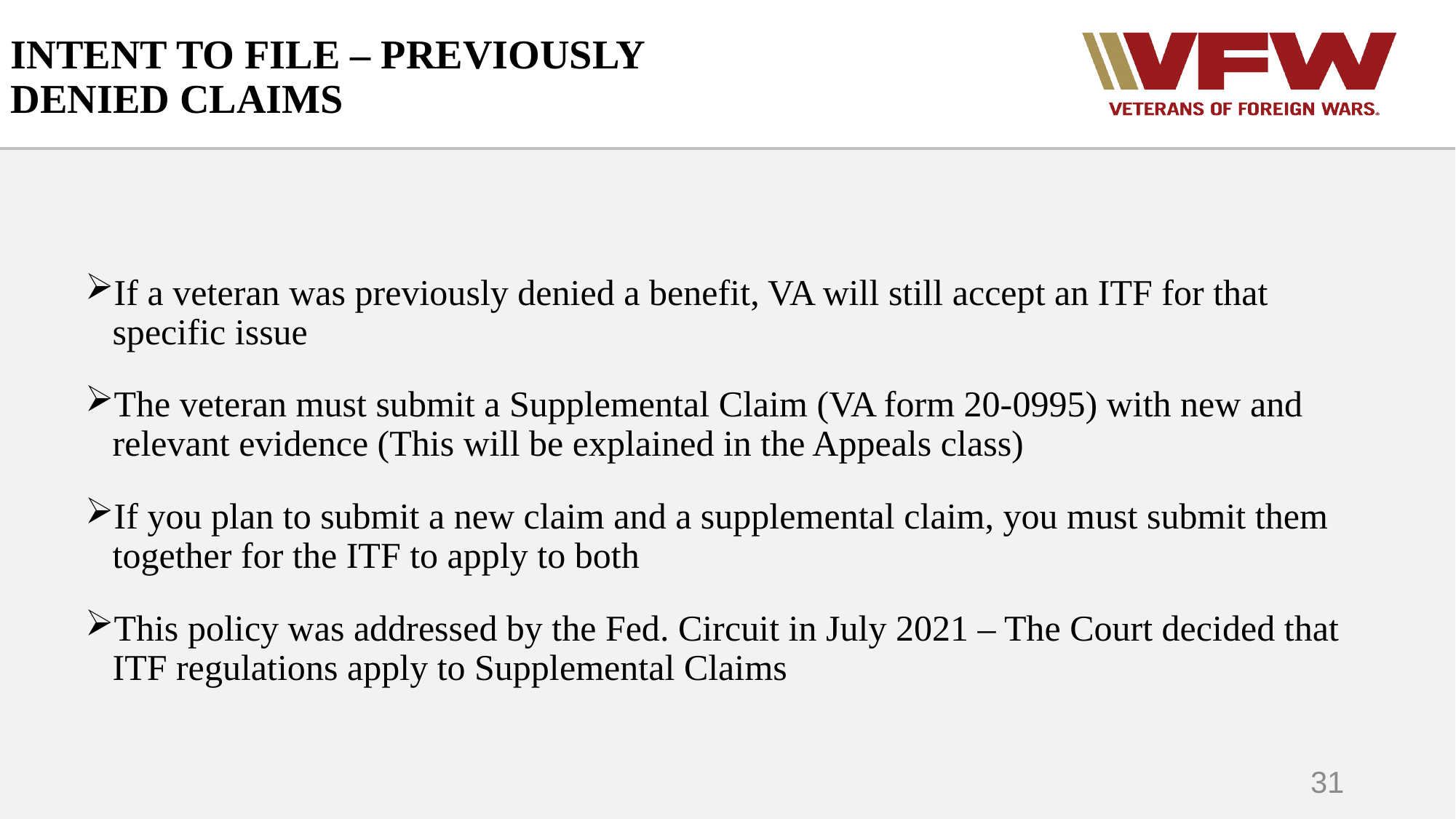

# INTENT TO FILE – PREVIOUSLY DENIED CLAIMS

If a veteran was previously denied a benefit, VA will still accept an ITF for that specific issue
The veteran must submit a Supplemental Claim (VA form 20-0995) with new and relevant evidence (This will be explained in the Appeals class)
If you plan to submit a new claim and a supplemental claim, you must submit them together for the ITF to apply to both
This policy was addressed by the Fed. Circuit in July 2021 – The Court decided that ITF regulations apply to Supplemental Claims
31